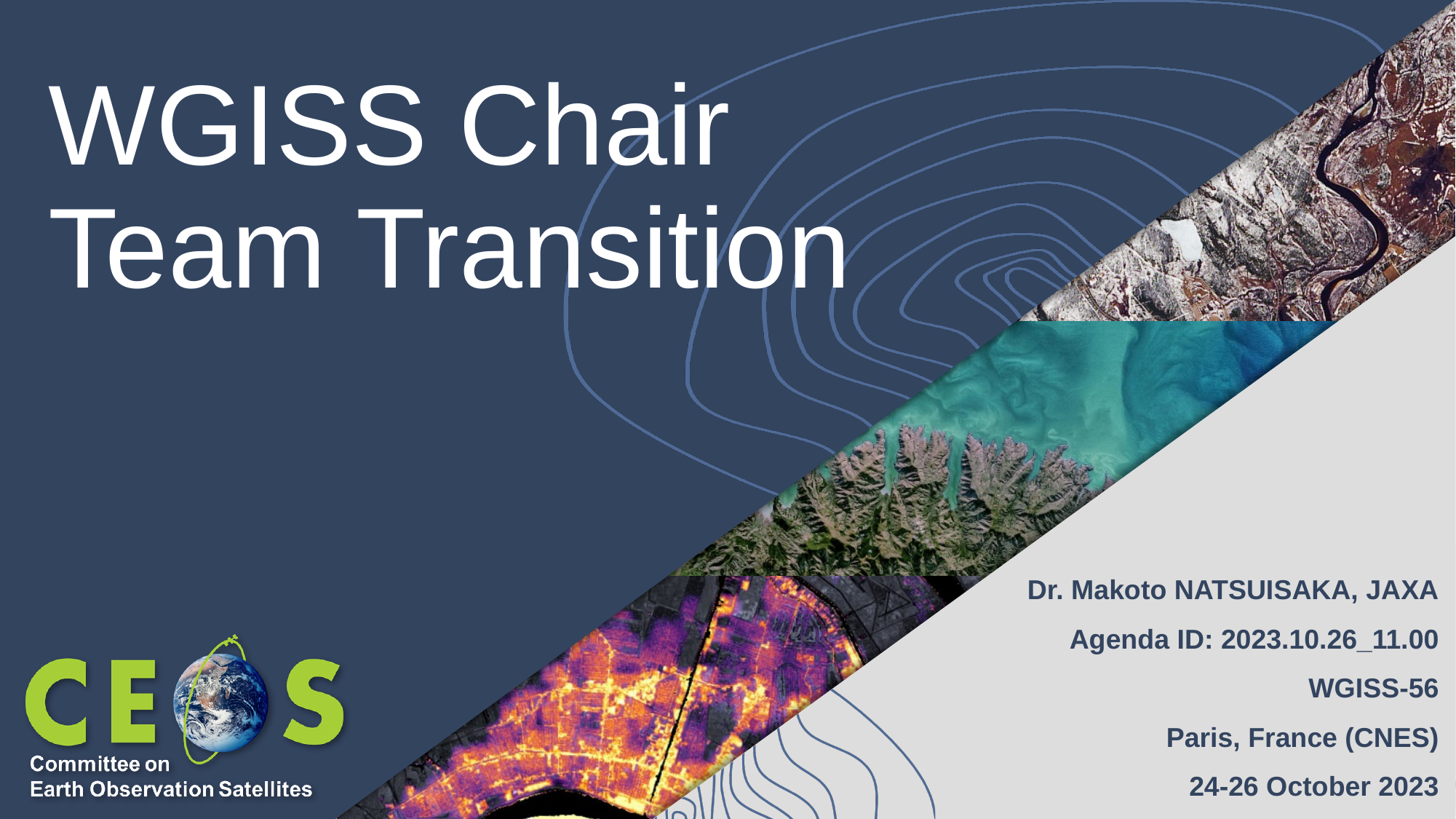

# WGISS Chair Team Transition
Dr. Makoto NATSUISAKA, JAXA
Agenda ID: 2023.10.26_11.00
WGISS-56
Paris, France (CNES)
24-26 October 2023